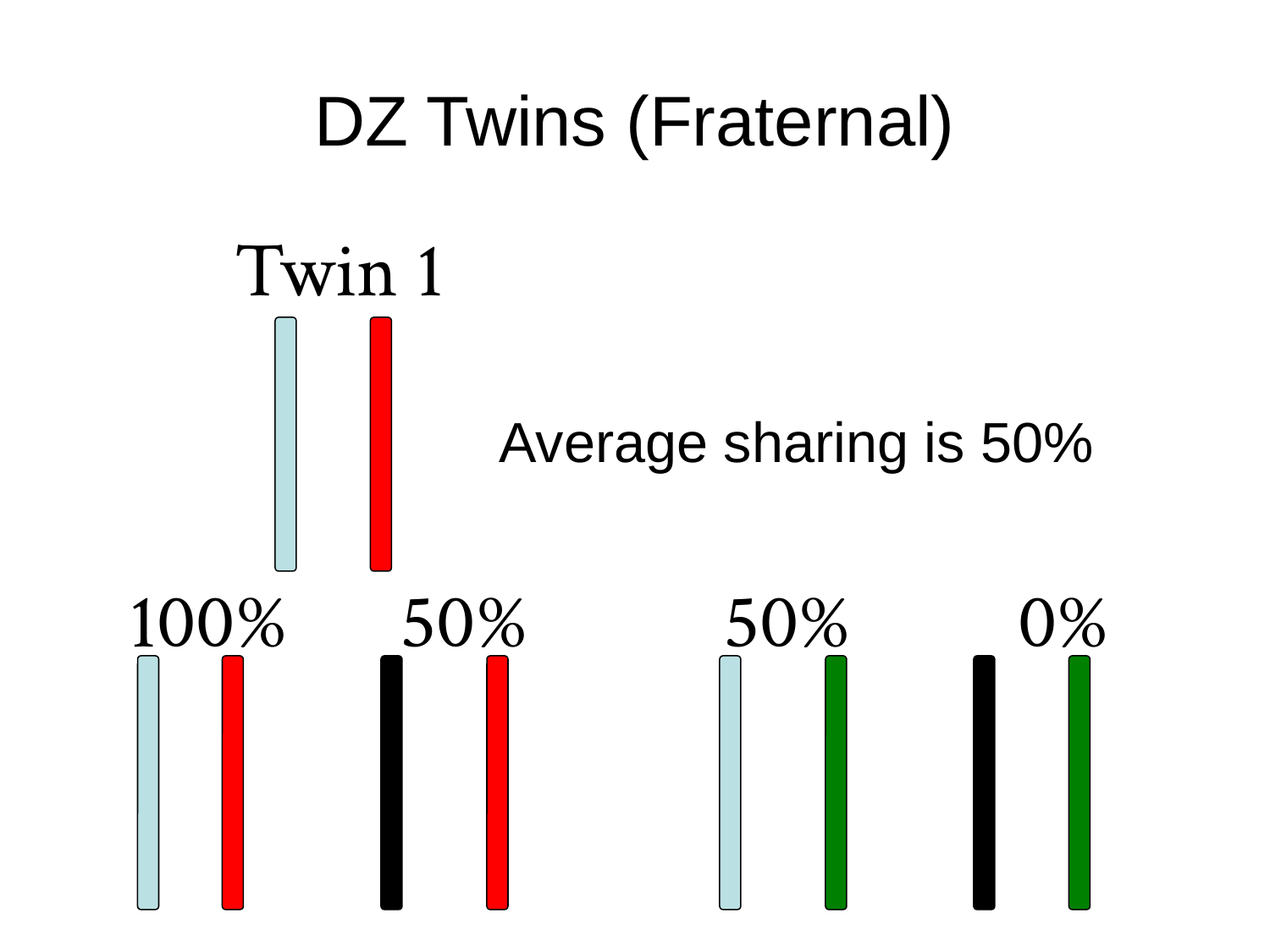

DZ Twins (Fraternal)
Twin 1

Average sharing is 50%
100%	 50%	     50%		0%